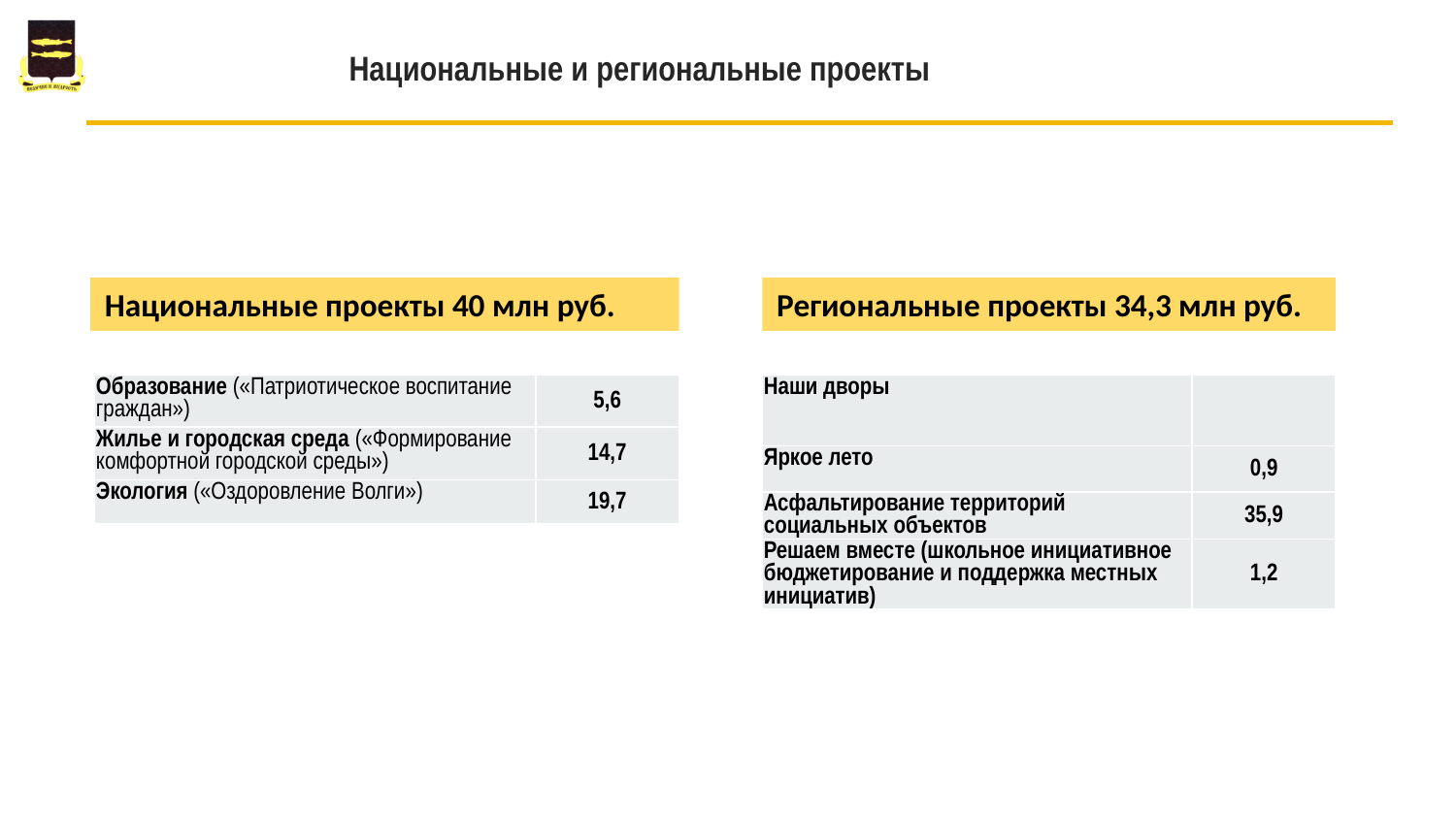

# Национальные и региональные проекты
Национальные проекты 40 млн руб.
Региональные проекты 34,3 млн руб.
| Образование («Патриотическое воспитание граждан») | 5,6 |
| --- | --- |
| Жилье и городская среда («Формирование комфортной городской среды») | 14,7 |
| Экология («Оздоровление Волги») | 19,7 |
| Наши дворы |  |
| --- | --- |
| Яркое лето | 0,9 |
| Асфальтирование территорий социальных объектов | 35,9 |
| Решаем вместе (школьное инициативное бюджетирование и поддержка местных инициатив) | 1,2 |